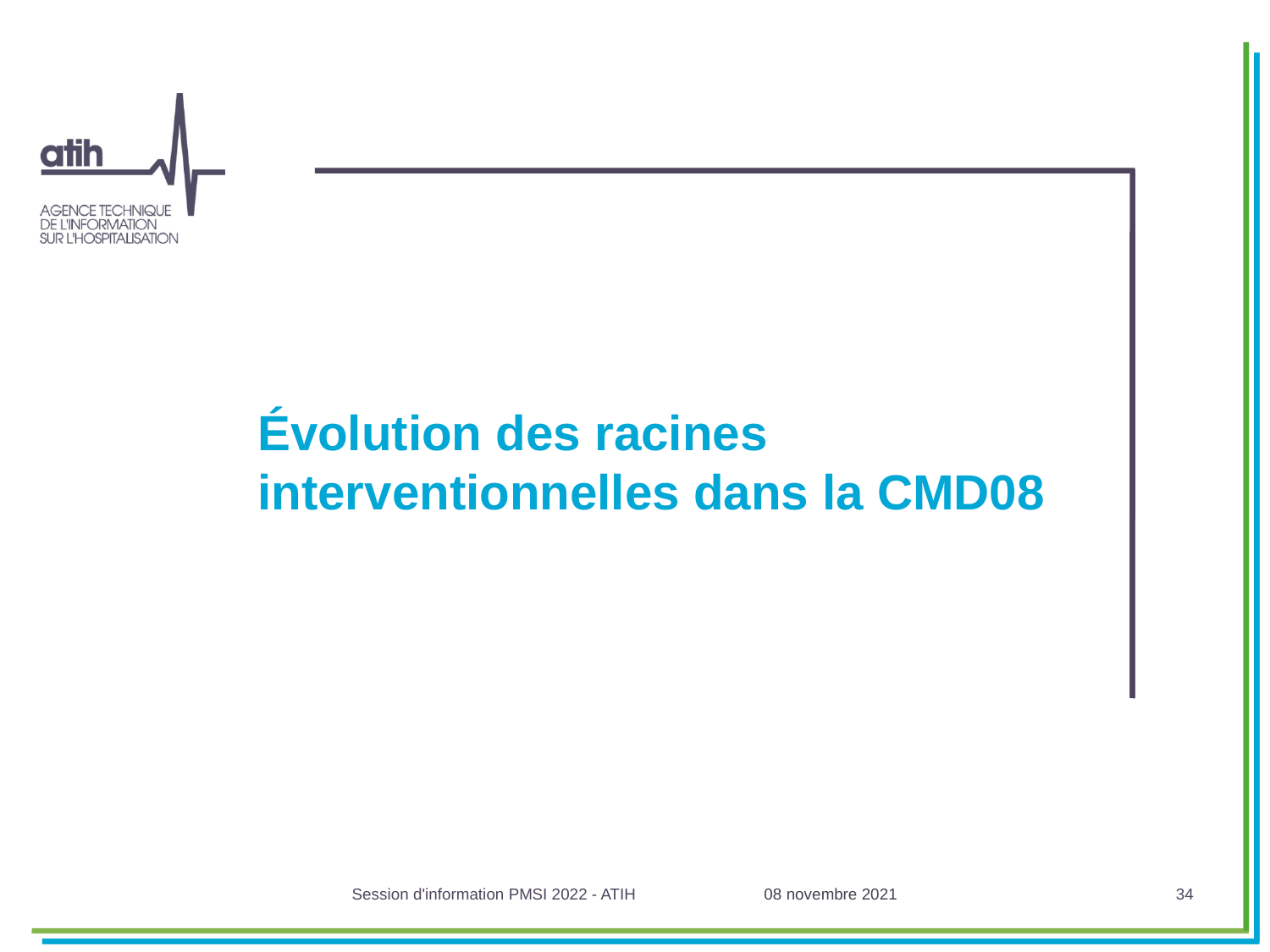

# Évolution des racines interventionnelles dans la CMD08
Session d'information PMSI 2022 - ATIH
08 novembre 2021
34